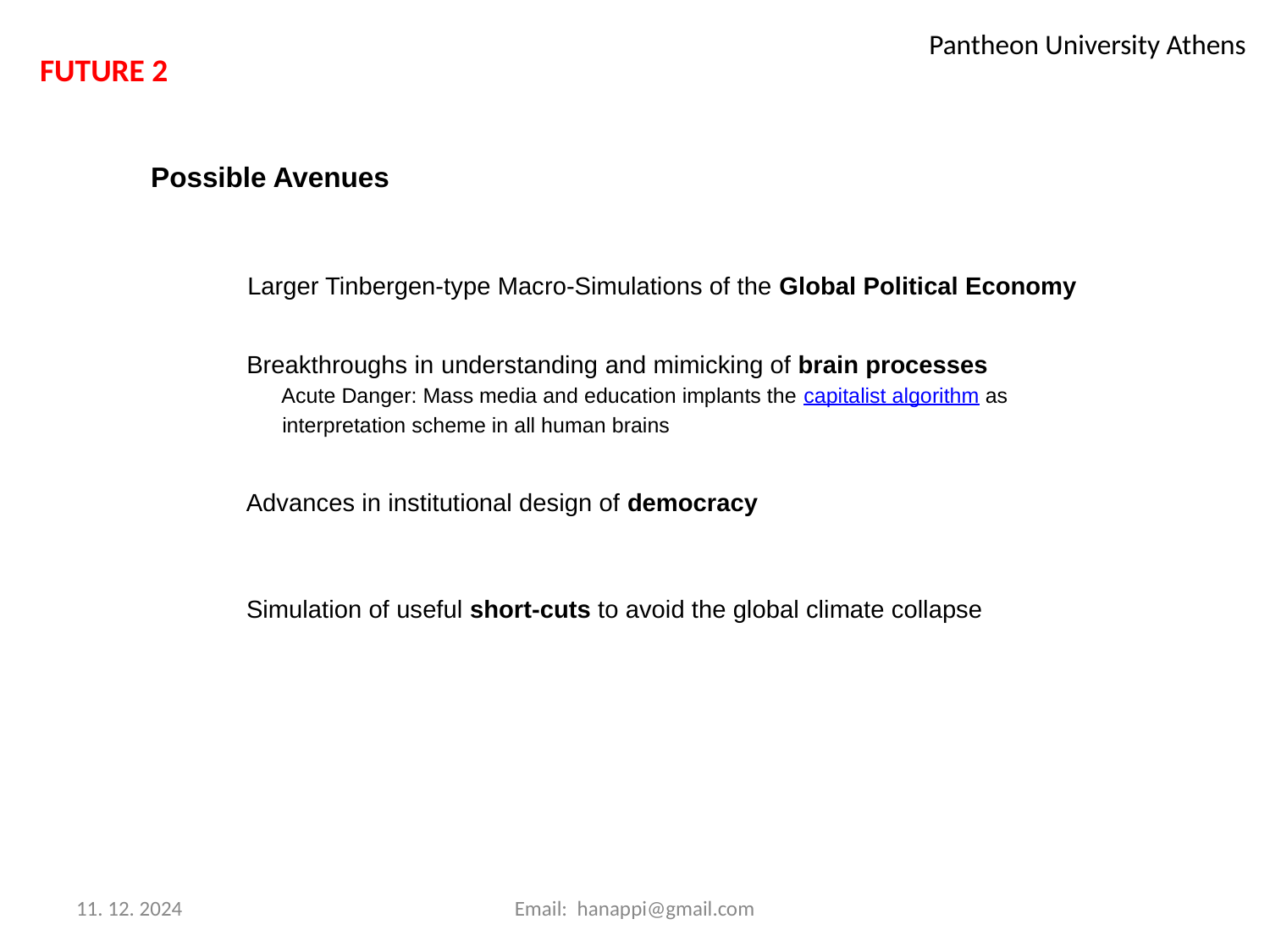

Pantheon University Athens
FUTURE 2
Possible Avenues
Larger Tinbergen-type Macro-Simulations of the Global Political Economy
Breakthroughs in understanding and mimicking of brain processes
     Acute Danger: Mass media and education implants the capitalist algorithm as
      interpretation scheme in all human brains
Advances in institutional design of democracy
Simulation of useful short-cuts to avoid the global climate collapse
11. 12. 2024
Email:  hanappi@gmail.com